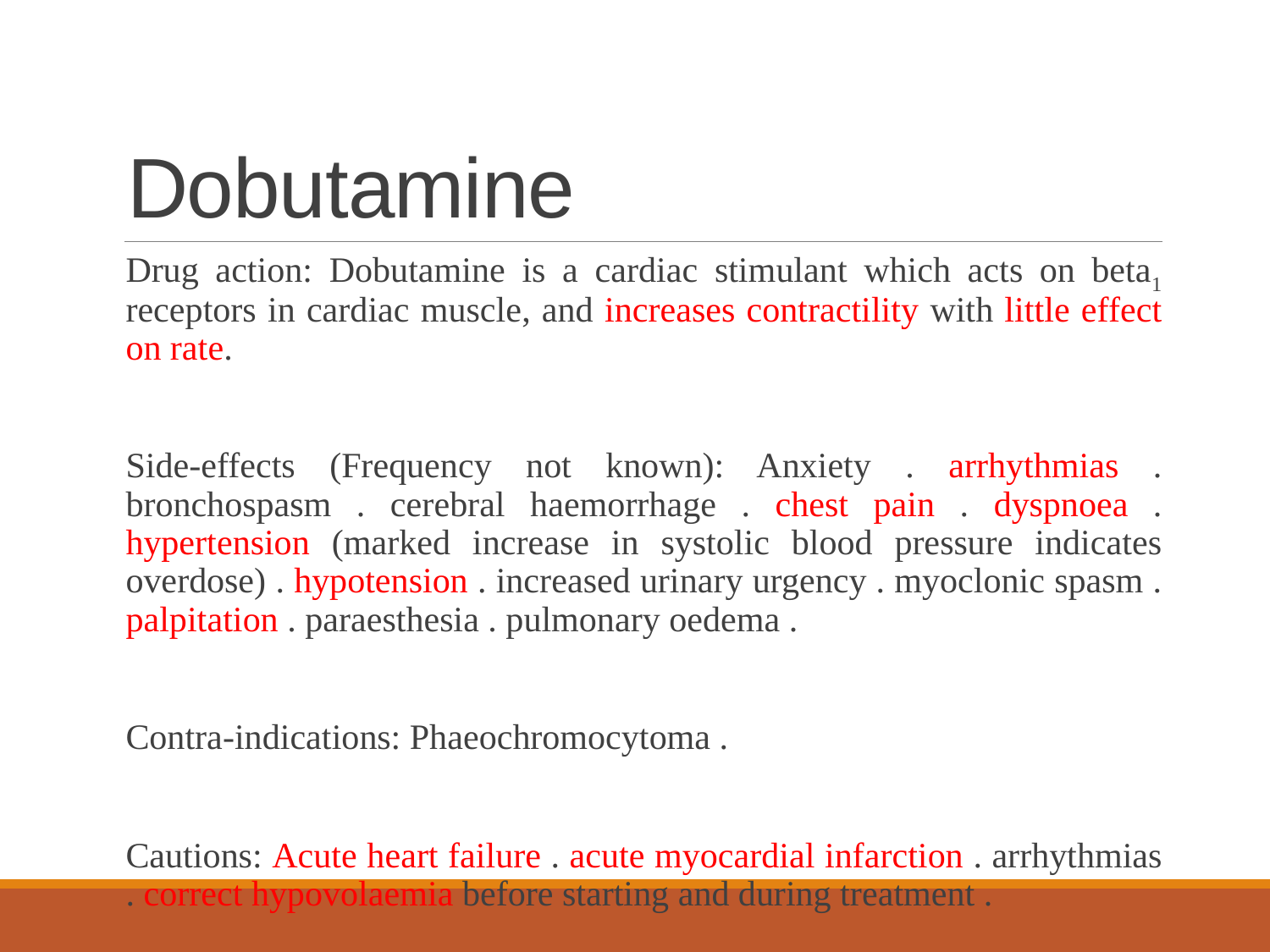

# Dobutamine
Drug action: Dobutamine is a cardiac stimulant which acts on beta1 receptors in cardiac muscle, and increases contractility with little effect on rate.

Side-effects (Frequency not known): Anxiety . arrhythmias . bronchospasm . cerebral haemorrhage . chest pain . dyspnoea . hypertension (marked increase in systolic blood pressure indicates overdose) . hypotension . increased urinary urgency . myoclonic spasm . palpitation . paraesthesia . pulmonary oedema .

Contra-indications: Phaeochromocytoma .

Cautions: Acute heart failure . acute myocardial infarction . arrhythmias . correct hypovolaemia before starting and during treatment .